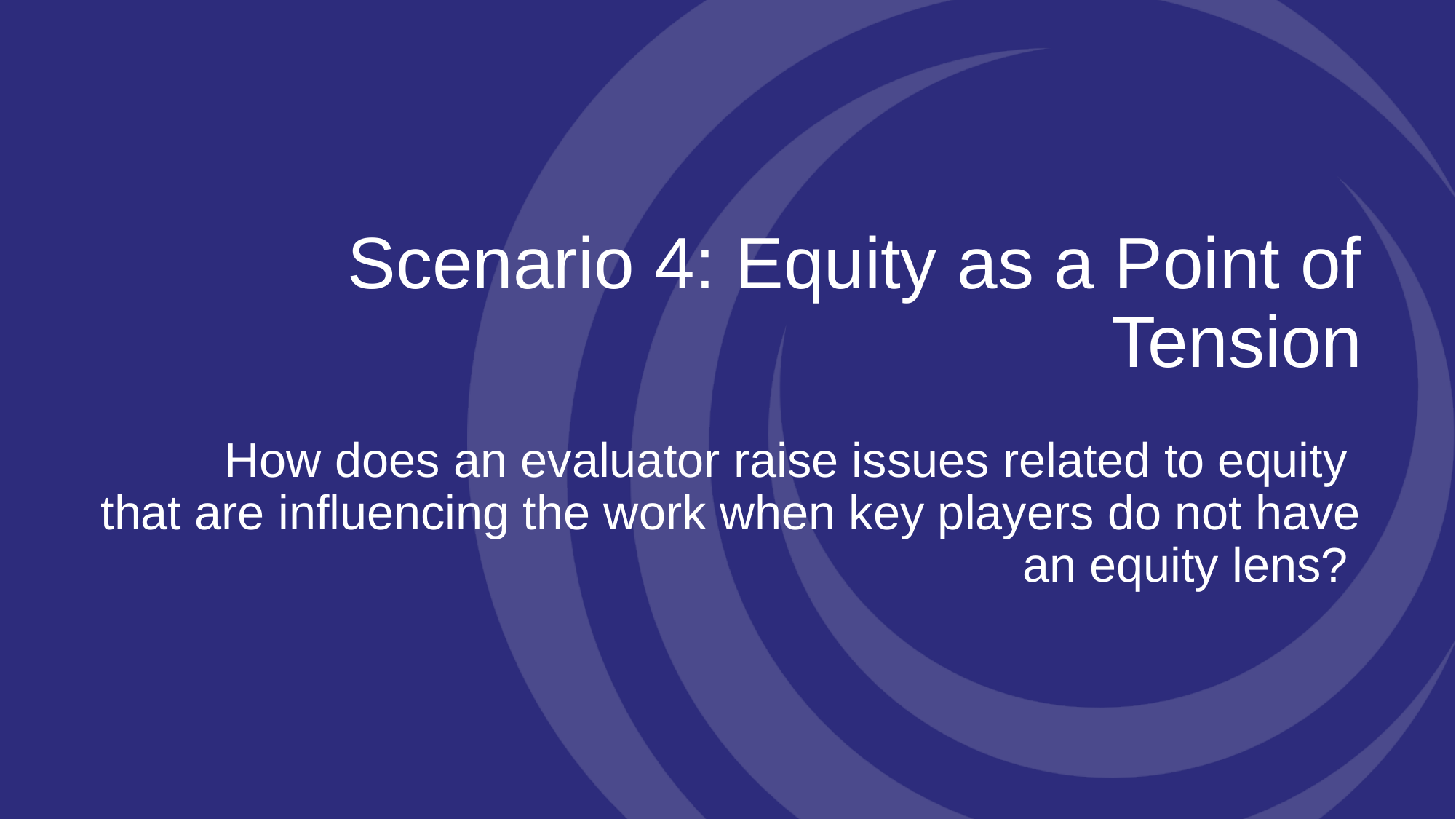

Scenario 4: Equity as a Point of Tension

How does an evaluator raise issues related to equity
that are influencing the work when key players do not have an equity lens?